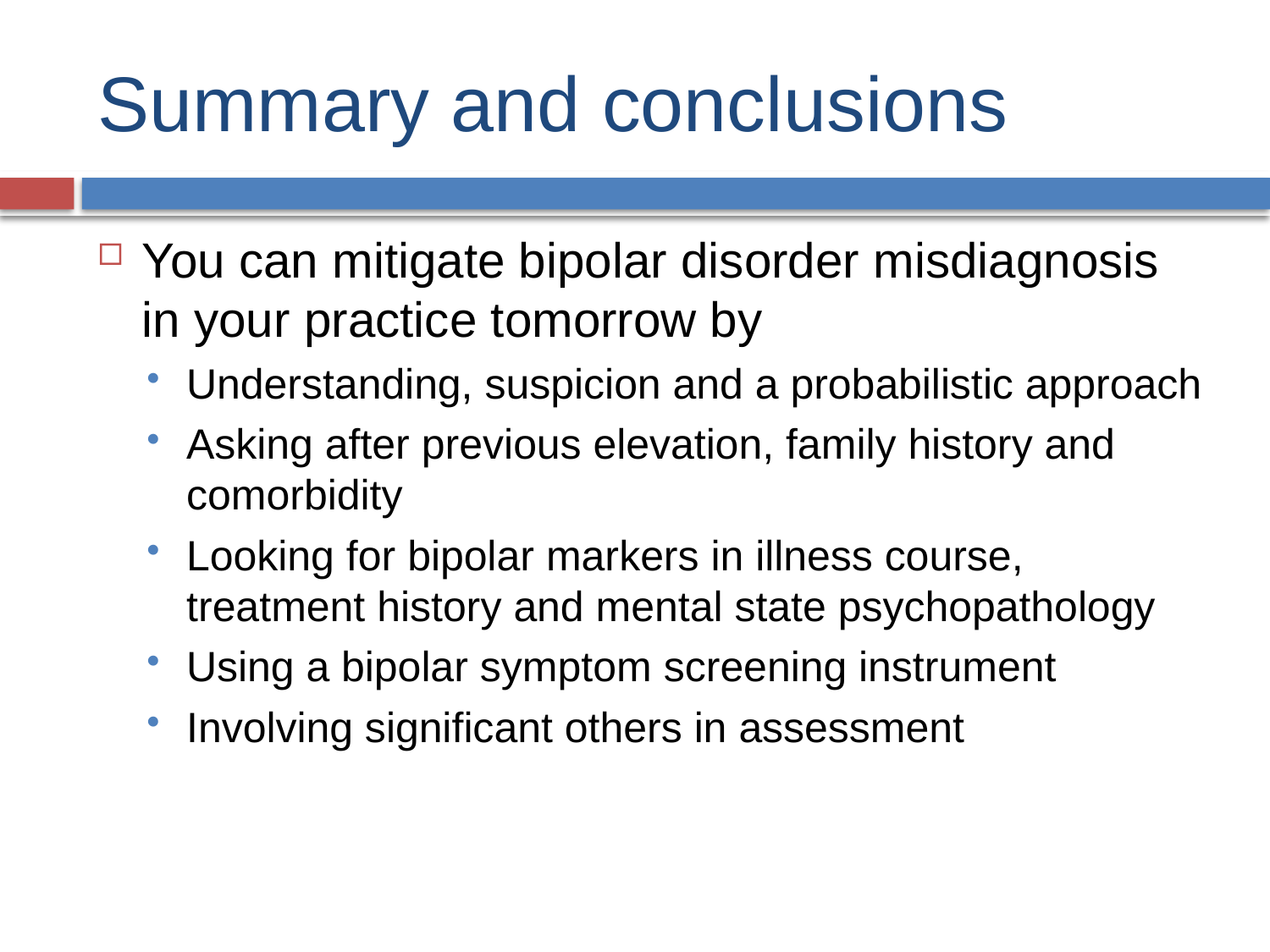

# Summary and conclusions
You can mitigate bipolar disorder misdiagnosis in your practice tomorrow by
Understanding, suspicion and a probabilistic approach
Asking after previous elevation, family history and comorbidity
Looking for bipolar markers in illness course, treatment history and mental state psychopathology
Using a bipolar symptom screening instrument
Involving significant others in assessment